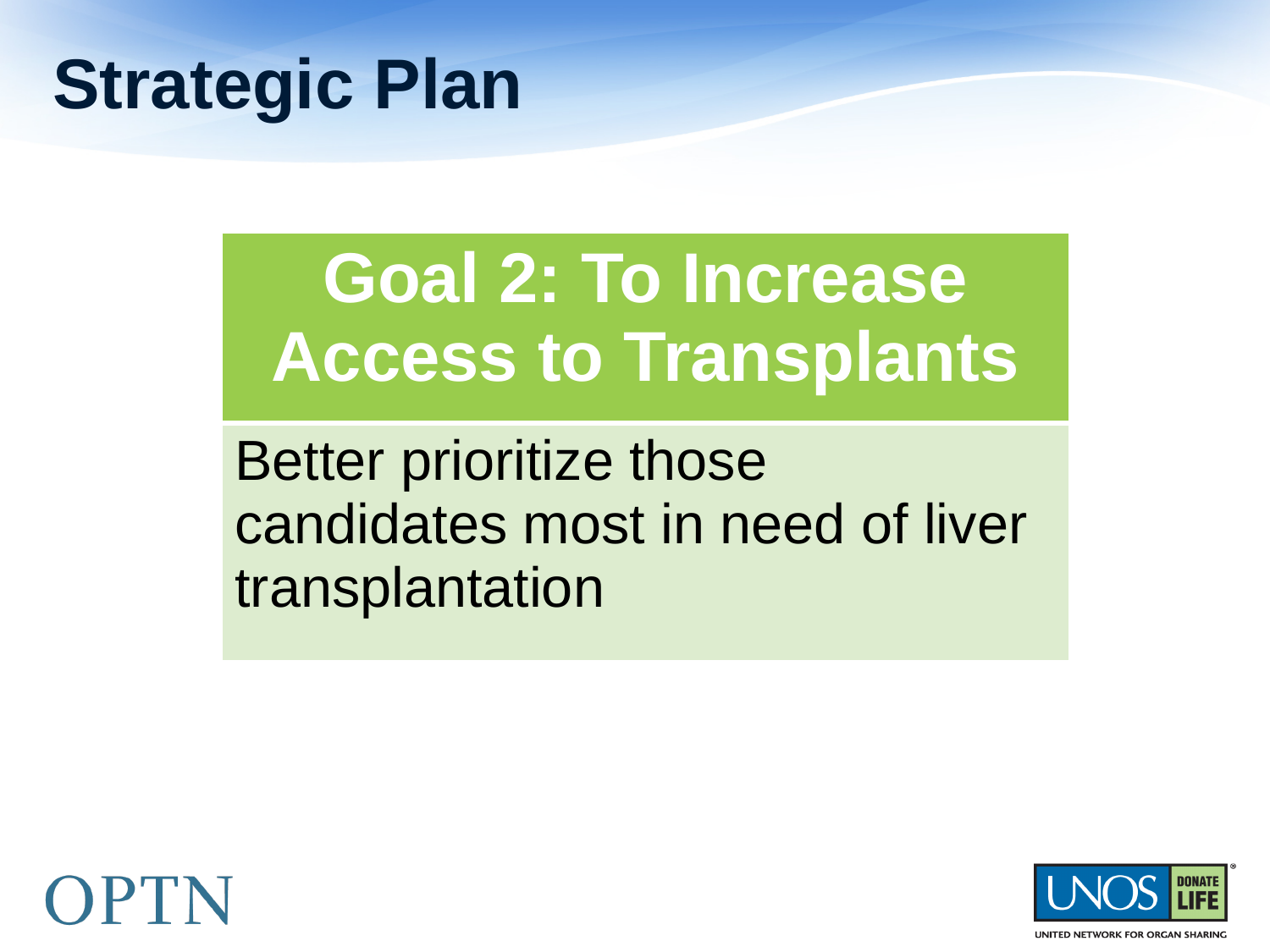

# Strategic Plan
| Goal 2: To Increase Access to Transplants |
| --- |
| Better prioritize those candidates most in need of liver transplantation |